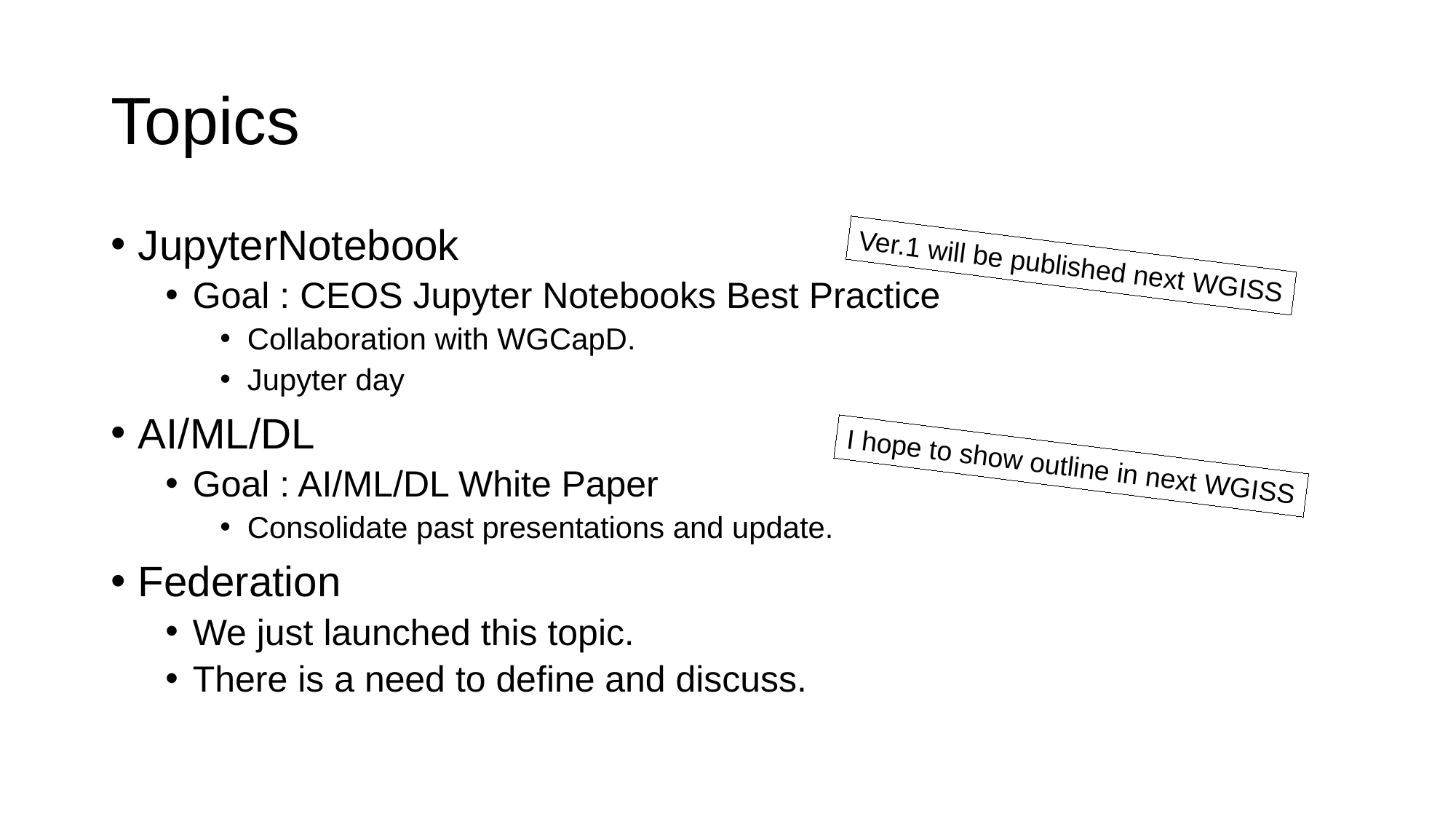

# Topics
JupyterNotebook
Goal : CEOS Jupyter Notebooks Best Practice
Collaboration with WGCapD.
Jupyter day
AI/ML/DL
Goal : AI/ML/DL White Paper
Consolidate past presentations and update.
Federation
We just launched this topic.
There is a need to define and discuss.
Ver.1 will be published next WGISS
I hope to show outline in next WGISS